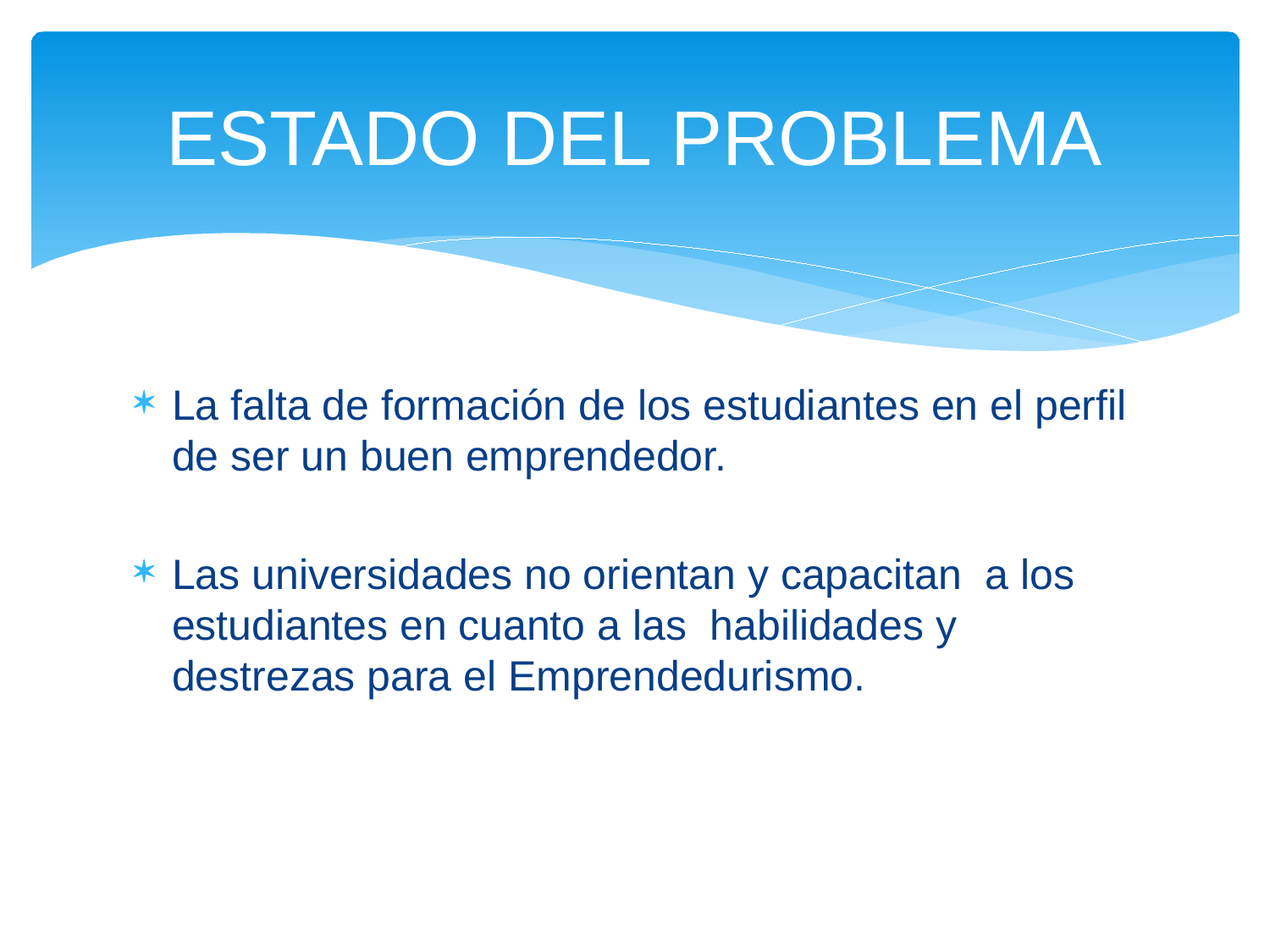

# ESTADO DEL PROBLEMA
La falta de formación de los estudiantes en el perfil de ser un buen emprendedor.

Las universidades no orientan y capacitan  a los estudiantes en cuanto a las  habilidades y destrezas para el Emprendedurismo.